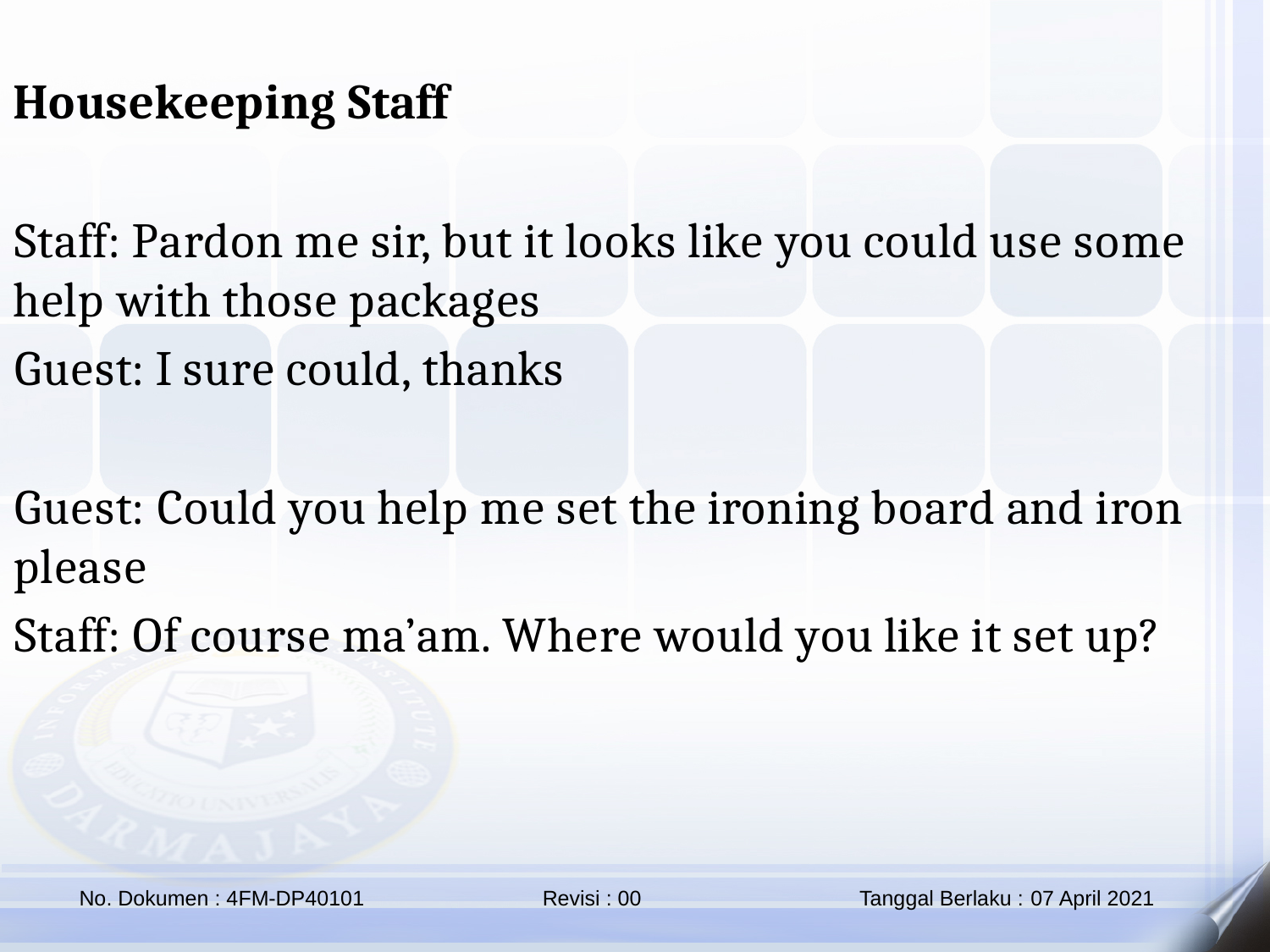

Housekeeping Staff

Staff: Pardon me sir, but it looks like you could use some help with those packages
Guest: I sure could, thanks

Guest: Could you help me set the ironing board and iron please
Staff: Of course ma’am. Where would you like it set up?